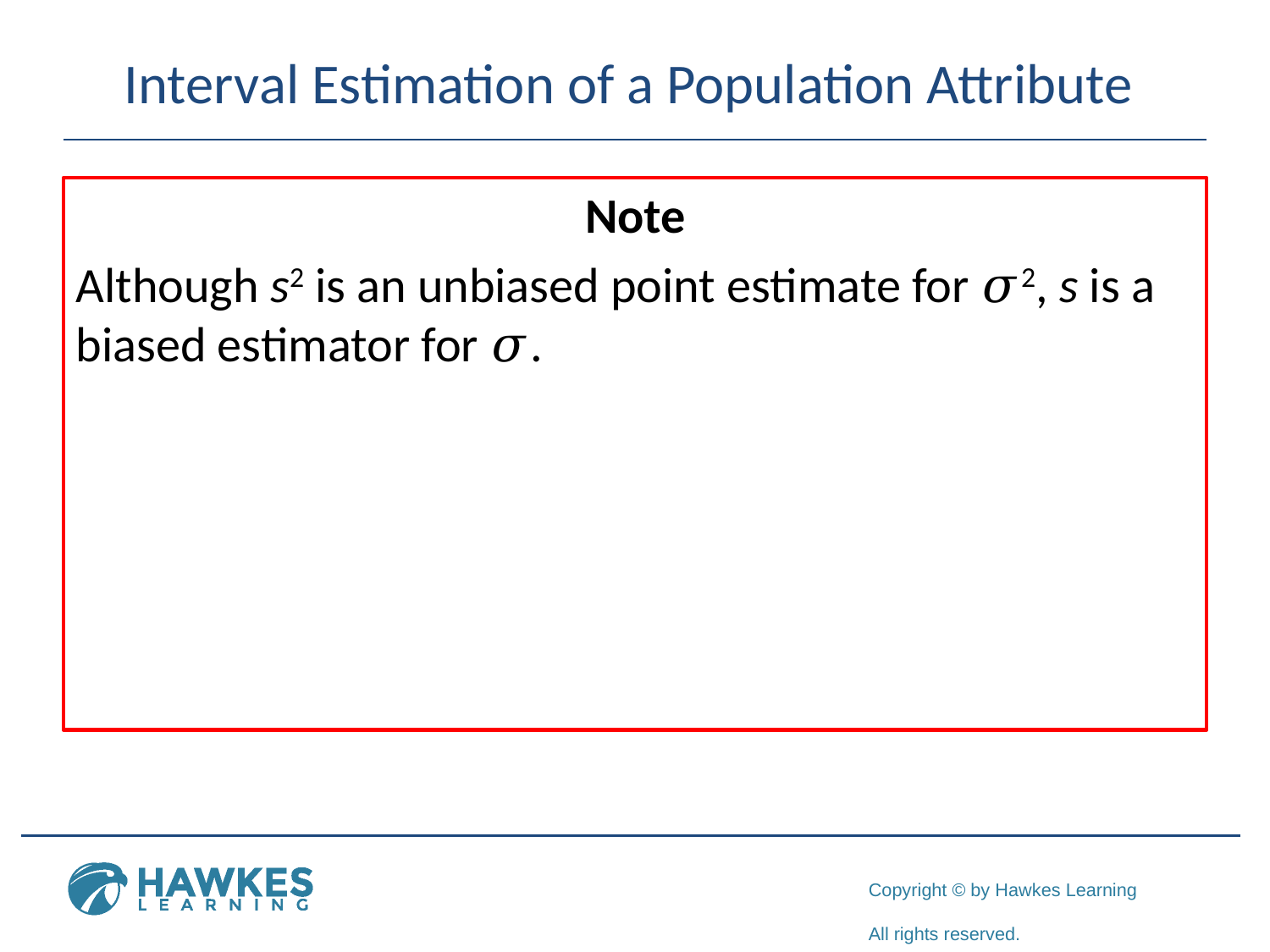

# Interval Estimation of a Population Attribute
	Note
Although s2 is an unbiased point estimate for 𝜎2, s is a biased estimator for 𝜎.